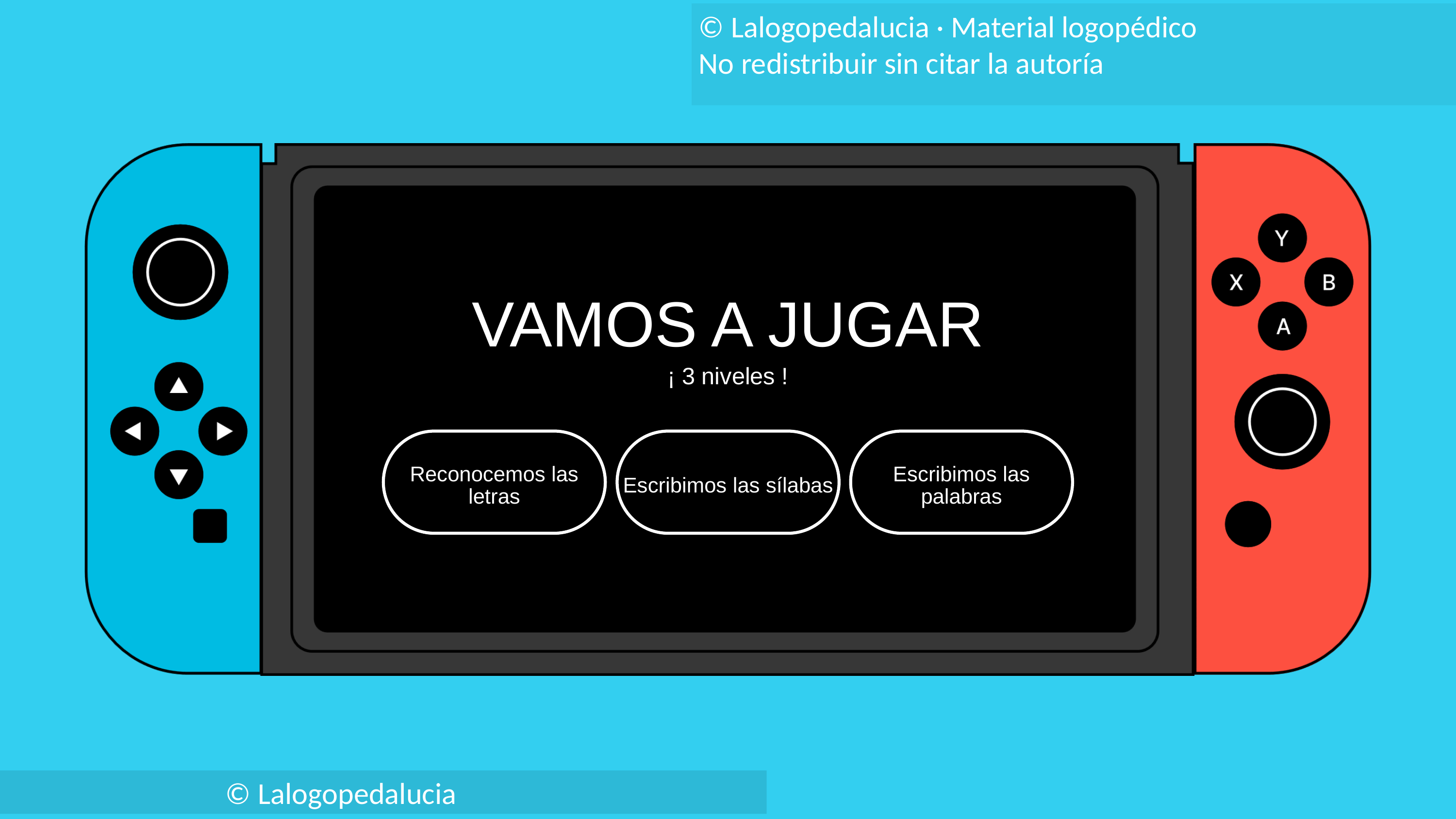

VAMOS A JUGAR
¡ 3 niveles !

Reconocemos las letras

Escribimos las sílabas

Escribimos las palabras